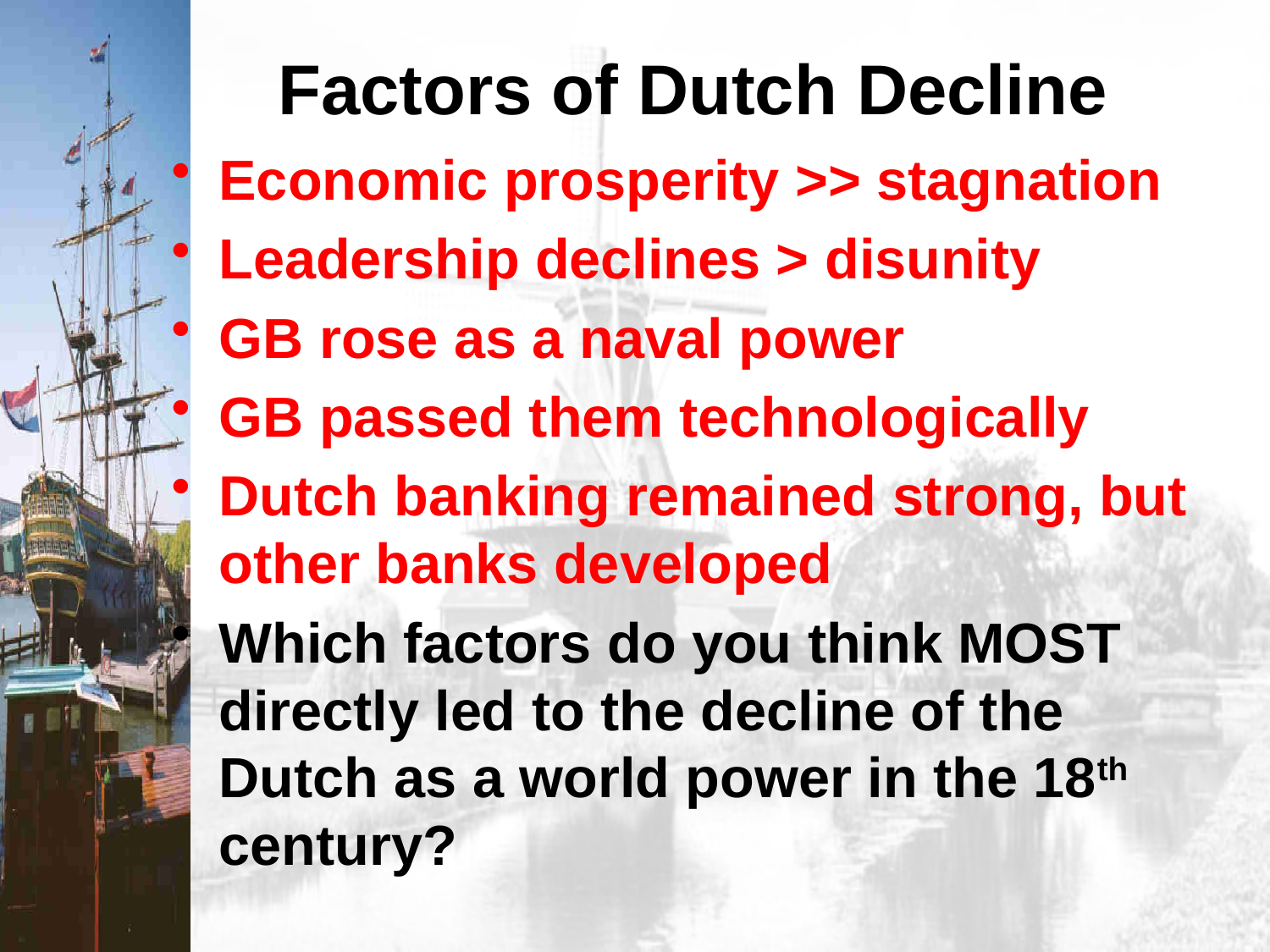

# Factors of Dutch Decline
Economic prosperity >> stagnation
Leadership declines > disunity
GB rose as a naval power
GB passed them technologically
Dutch banking remained strong, but other banks developed
Which factors do you think MOST directly led to the decline of the Dutch as a world power in the 18th century?